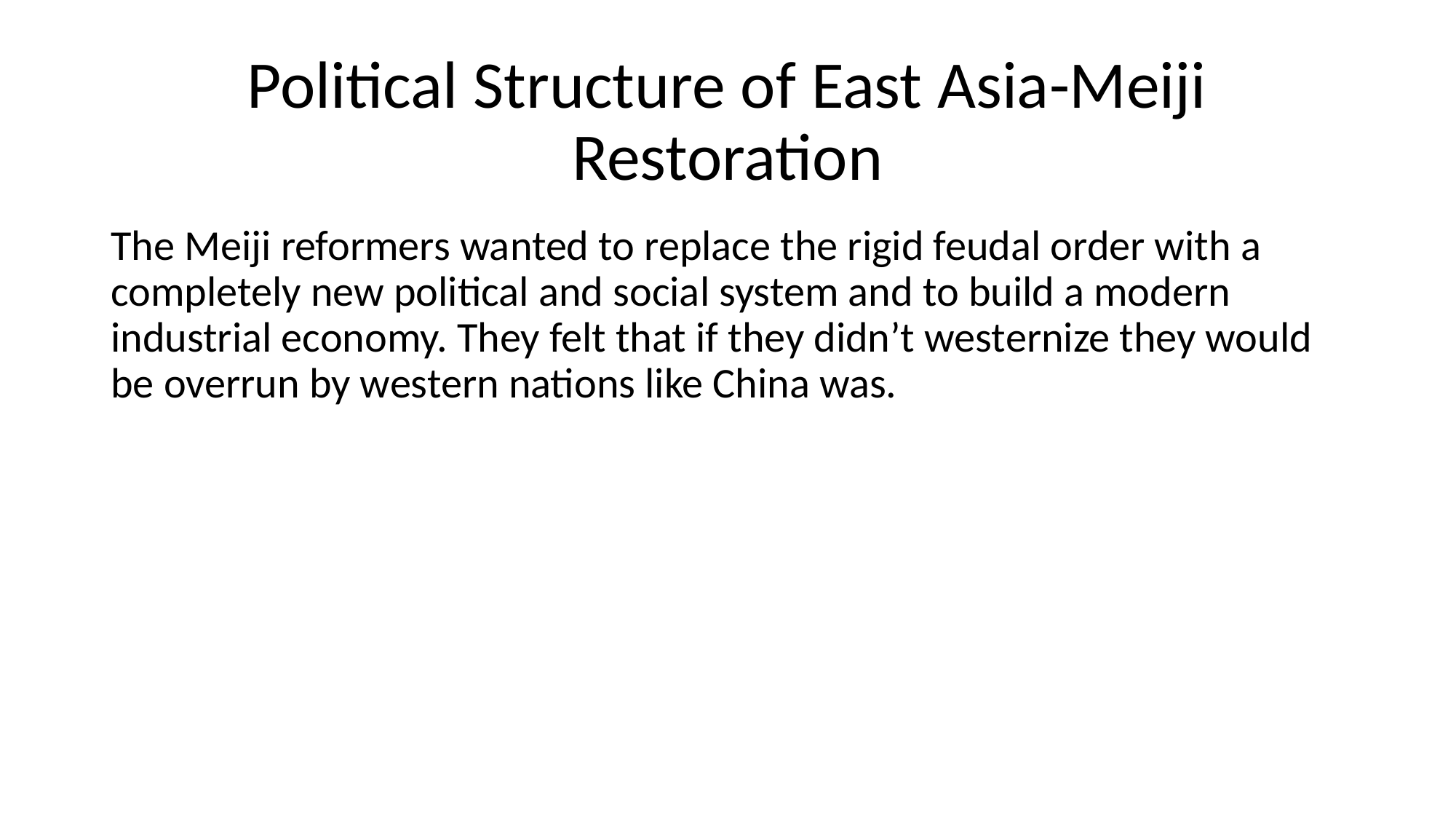

# Political Structure of East Asia-Meiji Restoration
The Meiji reformers wanted to replace the rigid feudal order with a completely new political and social system and to build a modern industrial economy. They felt that if they didn’t westernize they would be overrun by western nations like China was.